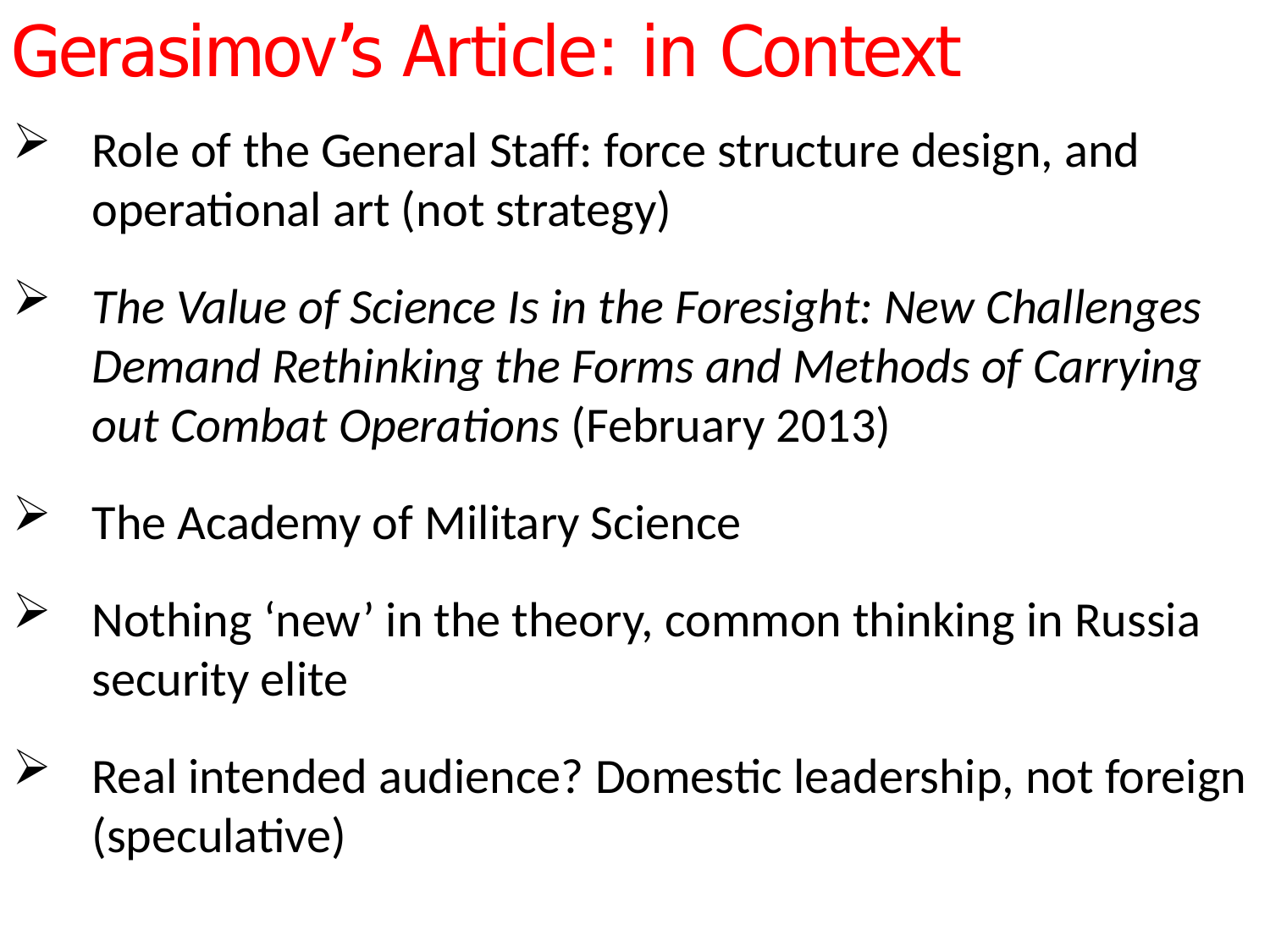

Gerasimov’s Article: in Context
Role of the General Staff: force structure design, and operational art (not strategy)

The Value of Science Is in the Foresight: New Challenges Demand Rethinking the Forms and Methods of Carrying out Combat Operations (February 2013)

The Academy of Military Science

Nothing ‘new’ in the theory, common thinking in Russia security elite

Real intended audience? Domestic leadership, not foreign (speculative)